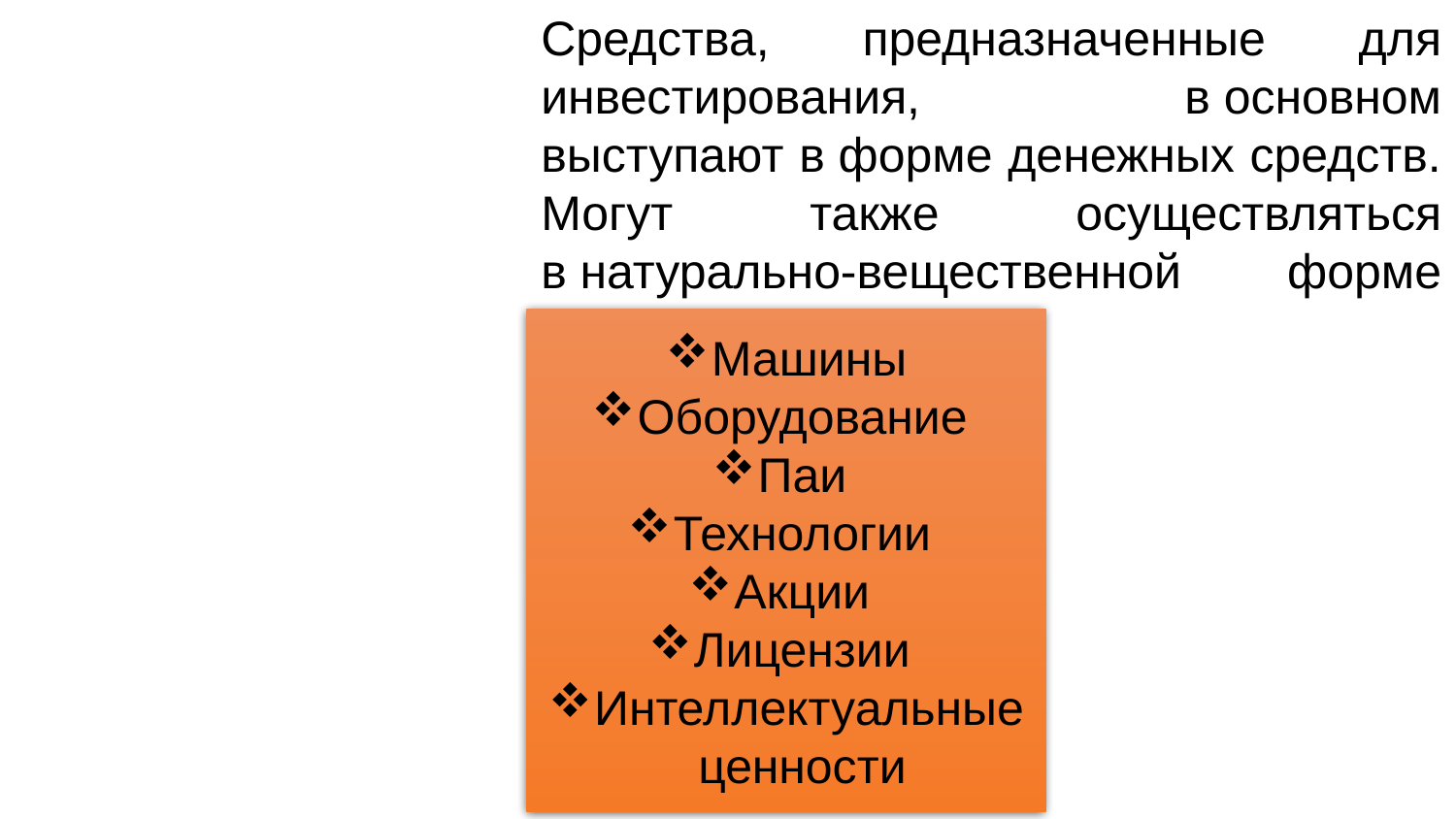

Средства, предназначенные для инвестирования, в основном выступают в форме денежных средств. Могут также осуществляться в натурально-вещественной форме
Машины
Оборудование
Паи
Технологии
Акции
Лицензии
Интеллектуальные ценности